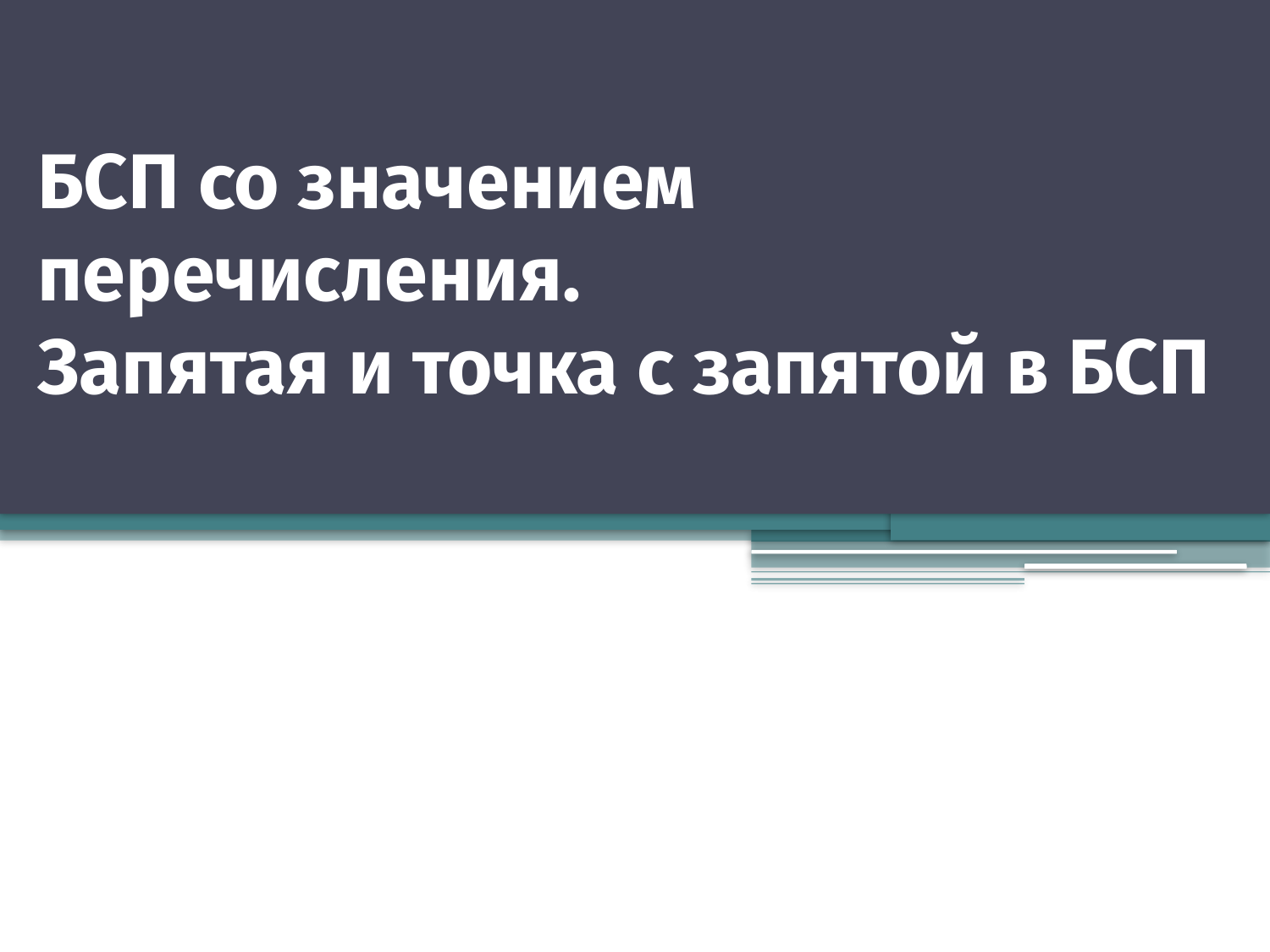

# БСП со значением перечисления. Запятая и точка с запятой в БСП